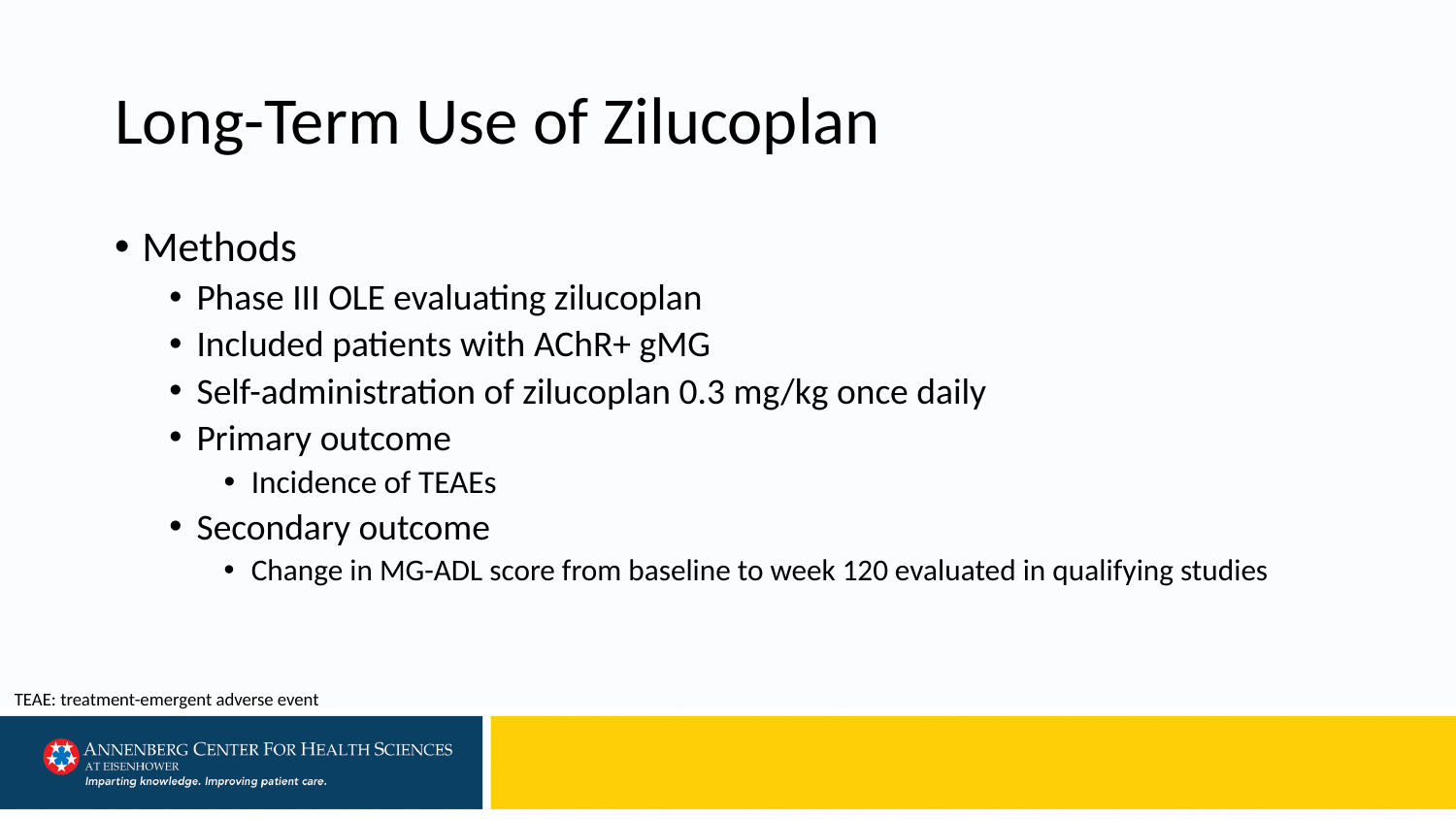

# Long-Term Use of Zilucoplan
Methods
Phase III OLE evaluating zilucoplan
Included patients with AChR+ gMG
Self-administration of zilucoplan 0.3 mg/kg once daily
Primary outcome
Incidence of TEAEs
Secondary outcome
Change in MG-ADL score from baseline to week 120 evaluated in qualifying studies
TEAE: treatment-emergent adverse event